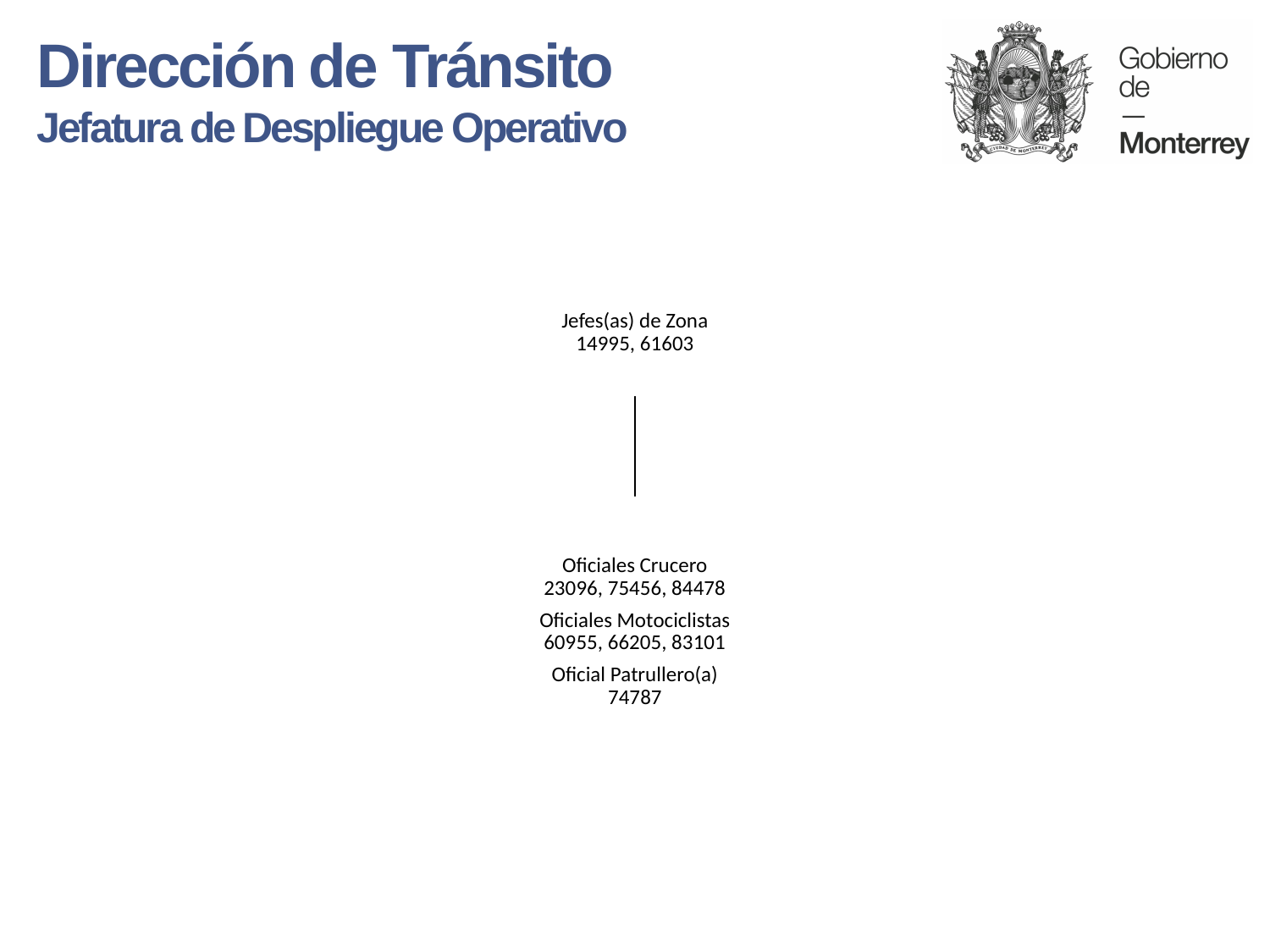

Dirección de Tránsito
Jefatura de Despliegue Operativo
Jefes(as) de Zona
14995, 61603
Oficiales Crucero
23096, 75456, 84478
Oficiales Motociclistas
60955, 66205, 83101
Oficial Patrullero(a)
74787